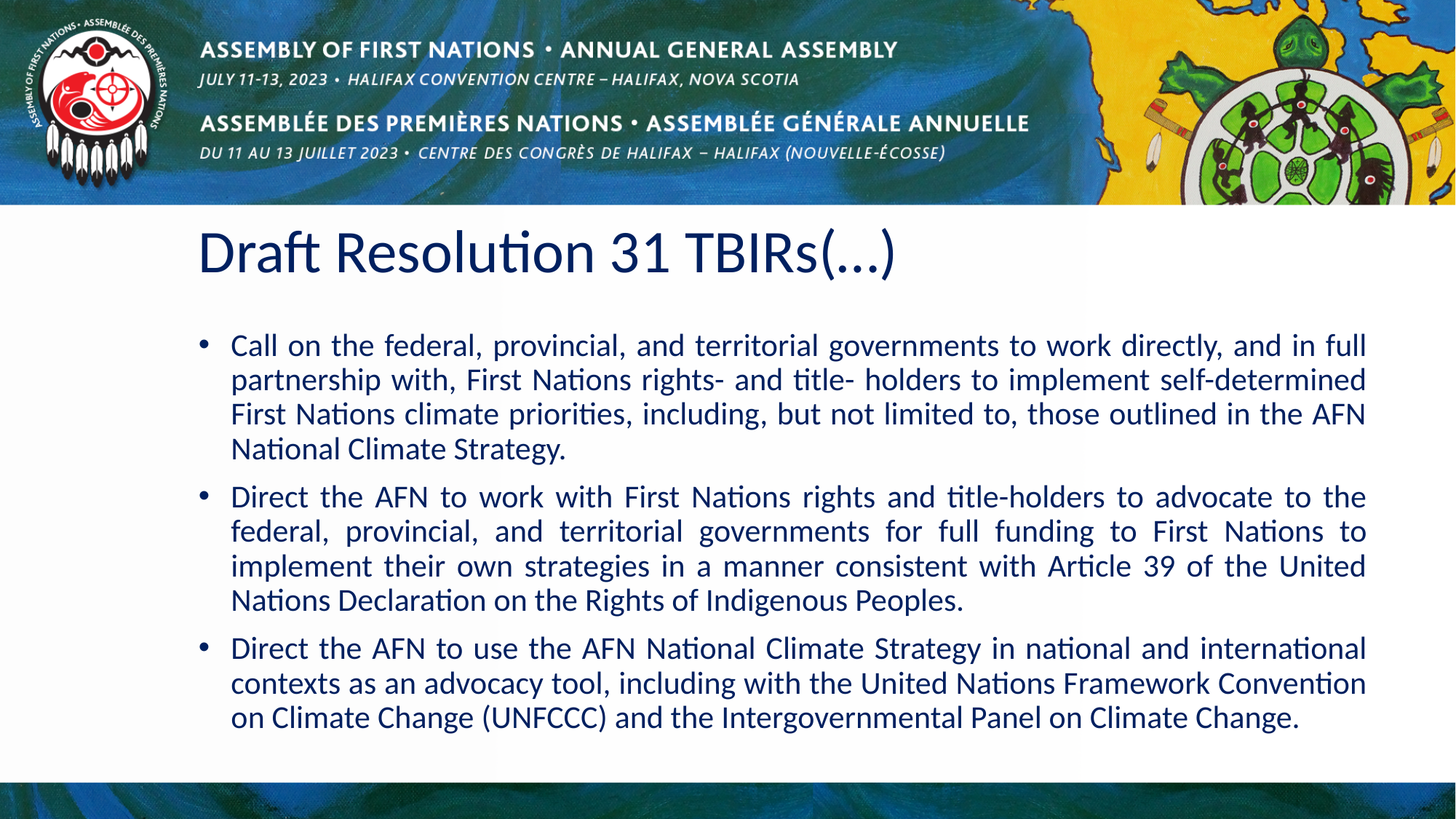

# Draft Resolution 31 TBIRs(…)
Call on the federal, provincial, and territorial governments to work directly, and in full partnership with, First Nations rights- and title- holders to implement self-determined First Nations climate priorities, including, but not limited to, those outlined in the AFN National Climate Strategy.
Direct the AFN to work with First Nations rights and title-holders to advocate to the federal, provincial, and territorial governments for full funding to First Nations to implement their own strategies in a manner consistent with Article 39 of the United Nations Declaration on the Rights of Indigenous Peoples.
Direct the AFN to use the AFN National Climate Strategy in national and international contexts as an advocacy tool, including with the United Nations Framework Convention on Climate Change (UNFCCC) and the Intergovernmental Panel on Climate Change.